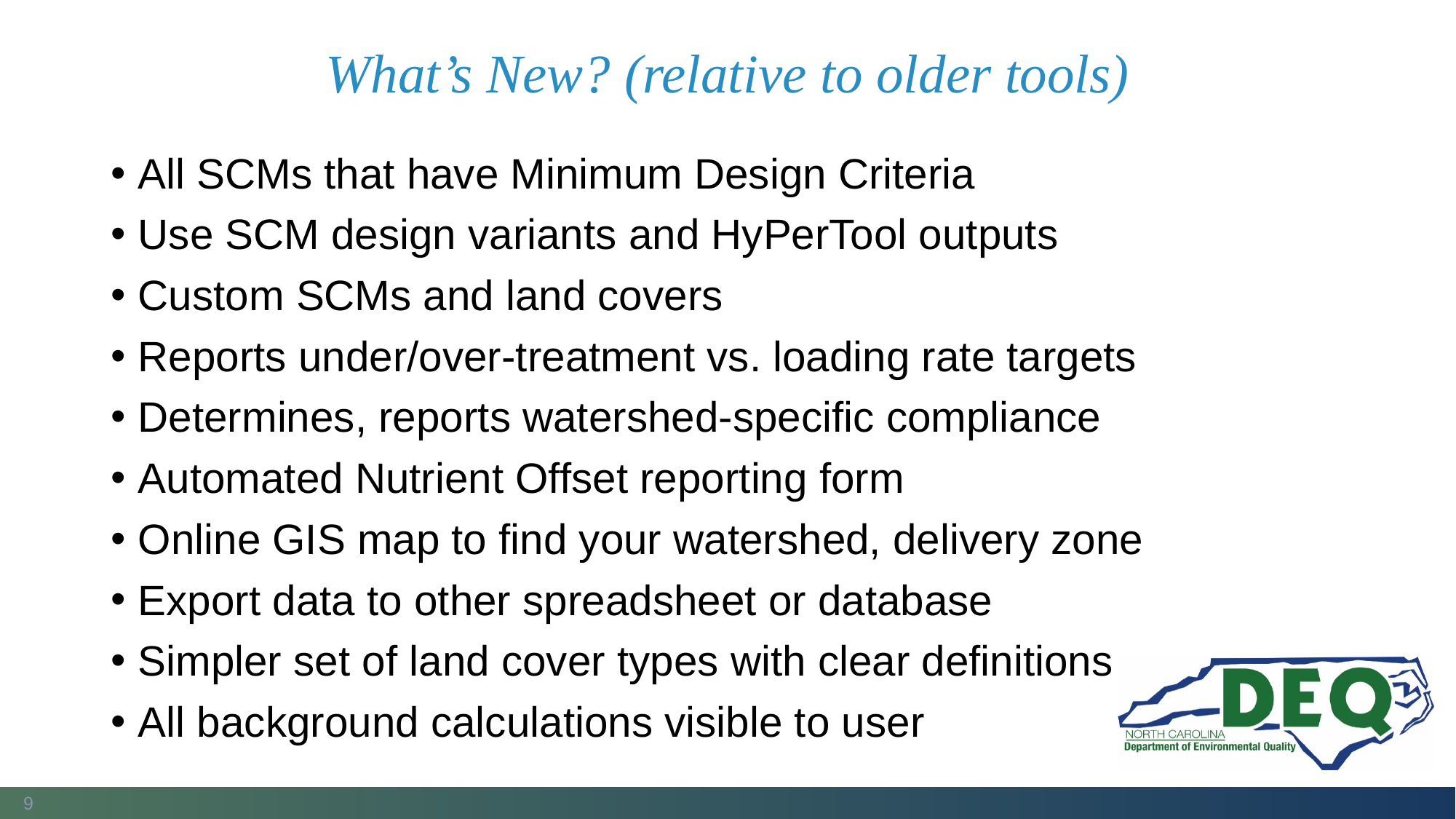

# What’s New? (relative to older tools)
All SCMs that have Minimum Design Criteria
Use SCM design variants and HyPerTool outputs
Custom SCMs and land covers
Reports under/over-treatment vs. loading rate targets
Determines, reports watershed-specific compliance
Automated Nutrient Offset reporting form
Online GIS map to find your watershed, delivery zone
Export data to other spreadsheet or database
Simpler set of land cover types with clear definitions
All background calculations visible to user

9